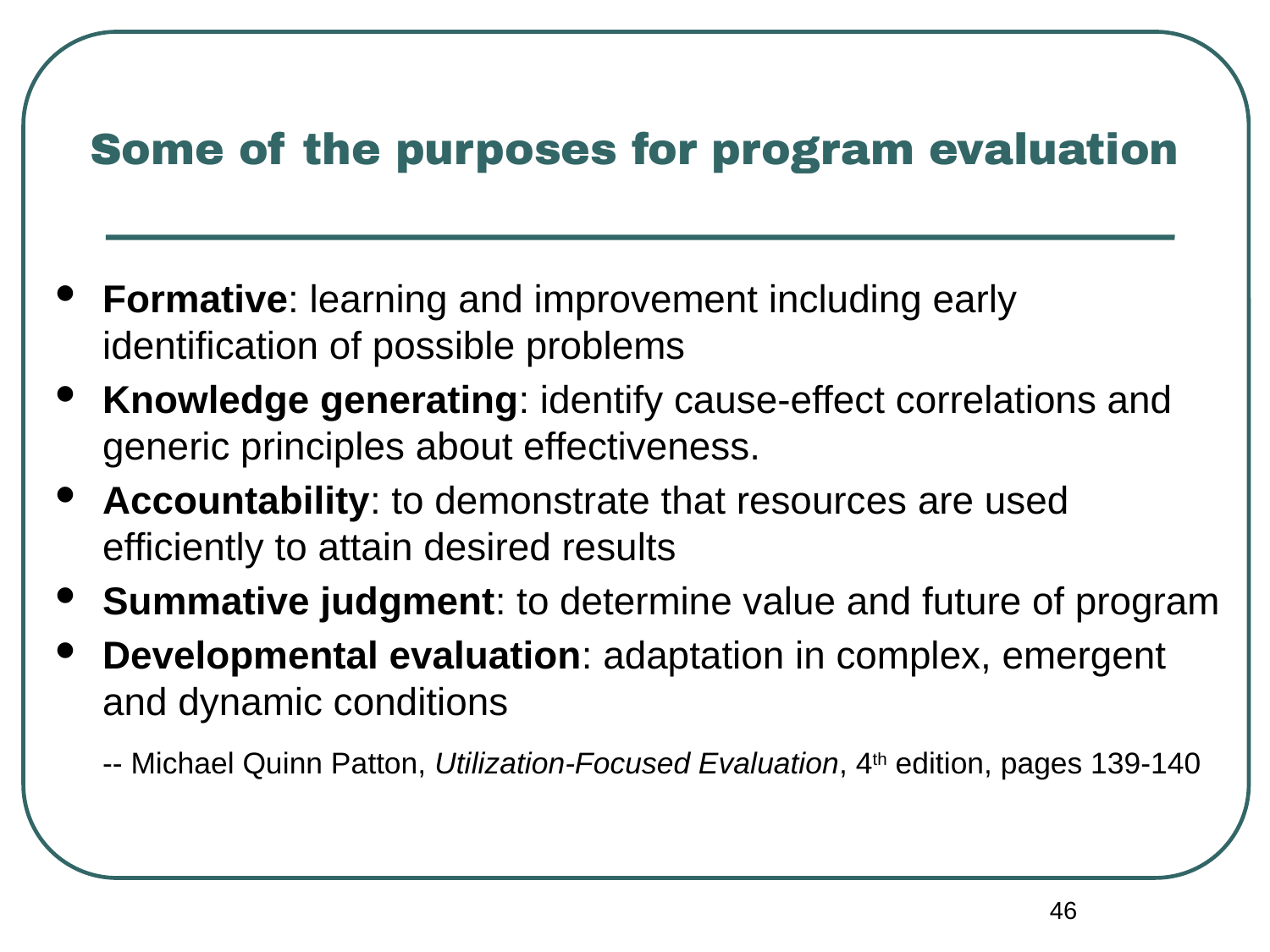

# Some of the purposes for program evaluation
Formative: learning and improvement including early identification of possible problems
Knowledge generating: identify cause-effect correlations and generic principles about effectiveness.
Accountability: to demonstrate that resources are used efficiently to attain desired results
Summative judgment: to determine value and future of program
Developmental evaluation: adaptation in complex, emergent and dynamic conditions
	-- Michael Quinn Patton, Utilization-Focused Evaluation, 4th edition, pages 139-140
46